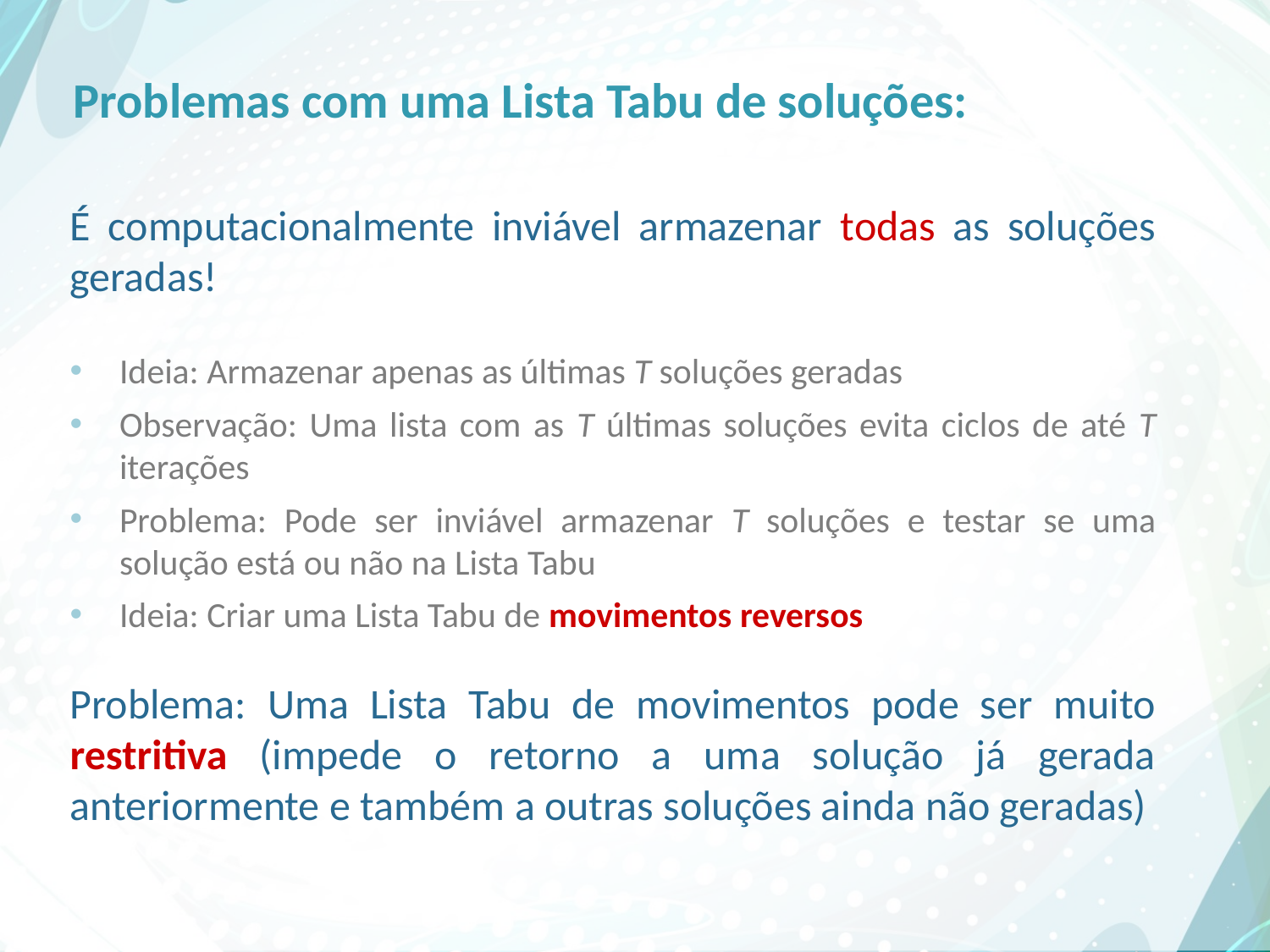

# Problemas com uma Lista Tabu de soluções:
É computacionalmente inviável armazenar todas as soluções geradas!

Ideia: Armazenar apenas as últimas T soluções geradas
Observação: Uma lista com as T últimas soluções evita ciclos de até T iterações
Problema: Pode ser inviável armazenar T soluções e testar se uma solução está ou não na Lista Tabu
Ideia: Criar uma Lista Tabu de movimentos reversos
Problema: Uma Lista Tabu de movimentos pode ser muito restritiva (impede o retorno a uma solução já gerada anteriormente e também a outras soluções ainda não geradas)